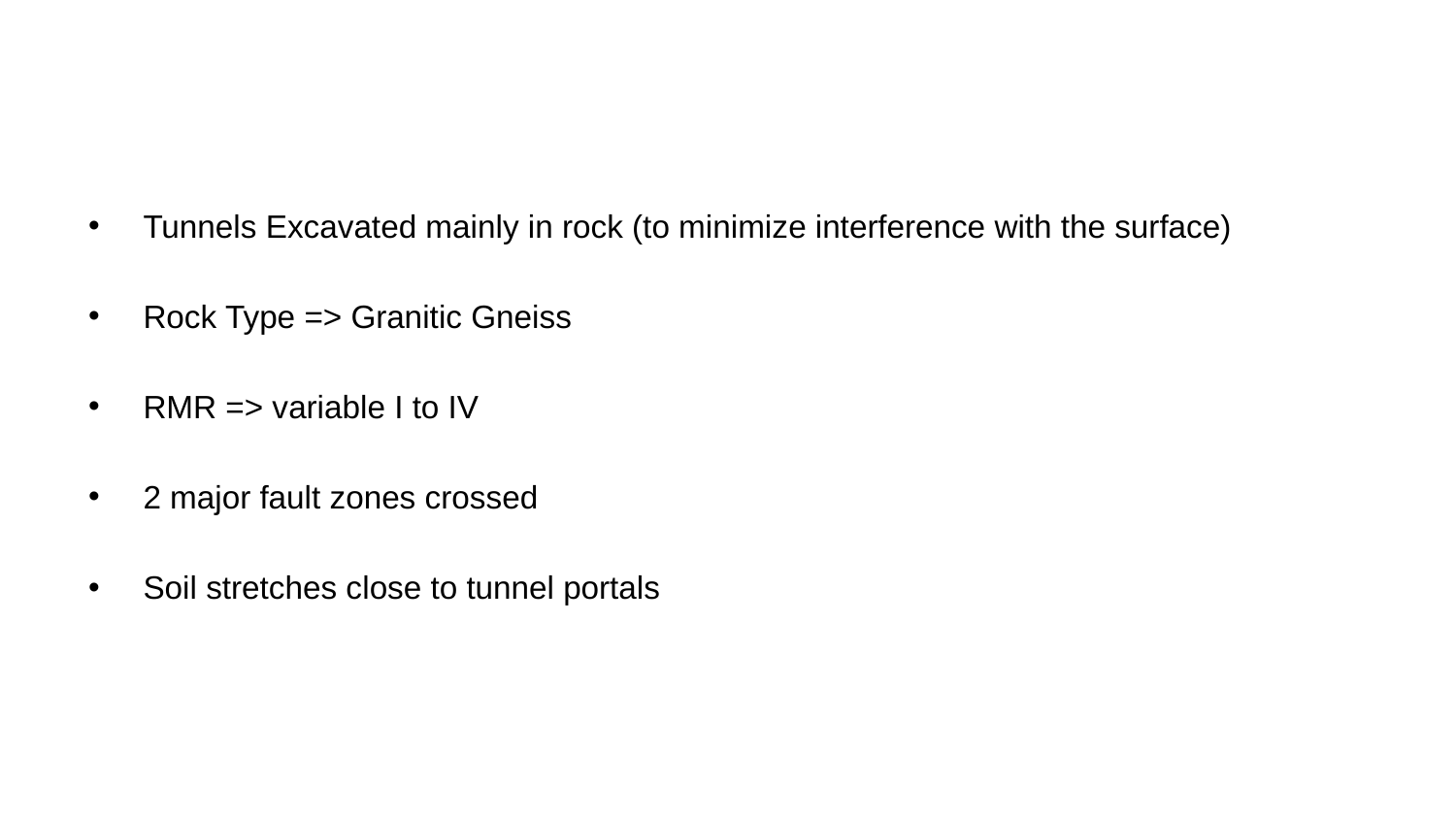

# Geological Background
Tunnels Excavated mainly in rock (to minimize interference with the surface)

Rock Type => Granitic Gneiss

RMR => variable I to IV

2 major fault zones crossed

Soil stretches close to tunnel portals